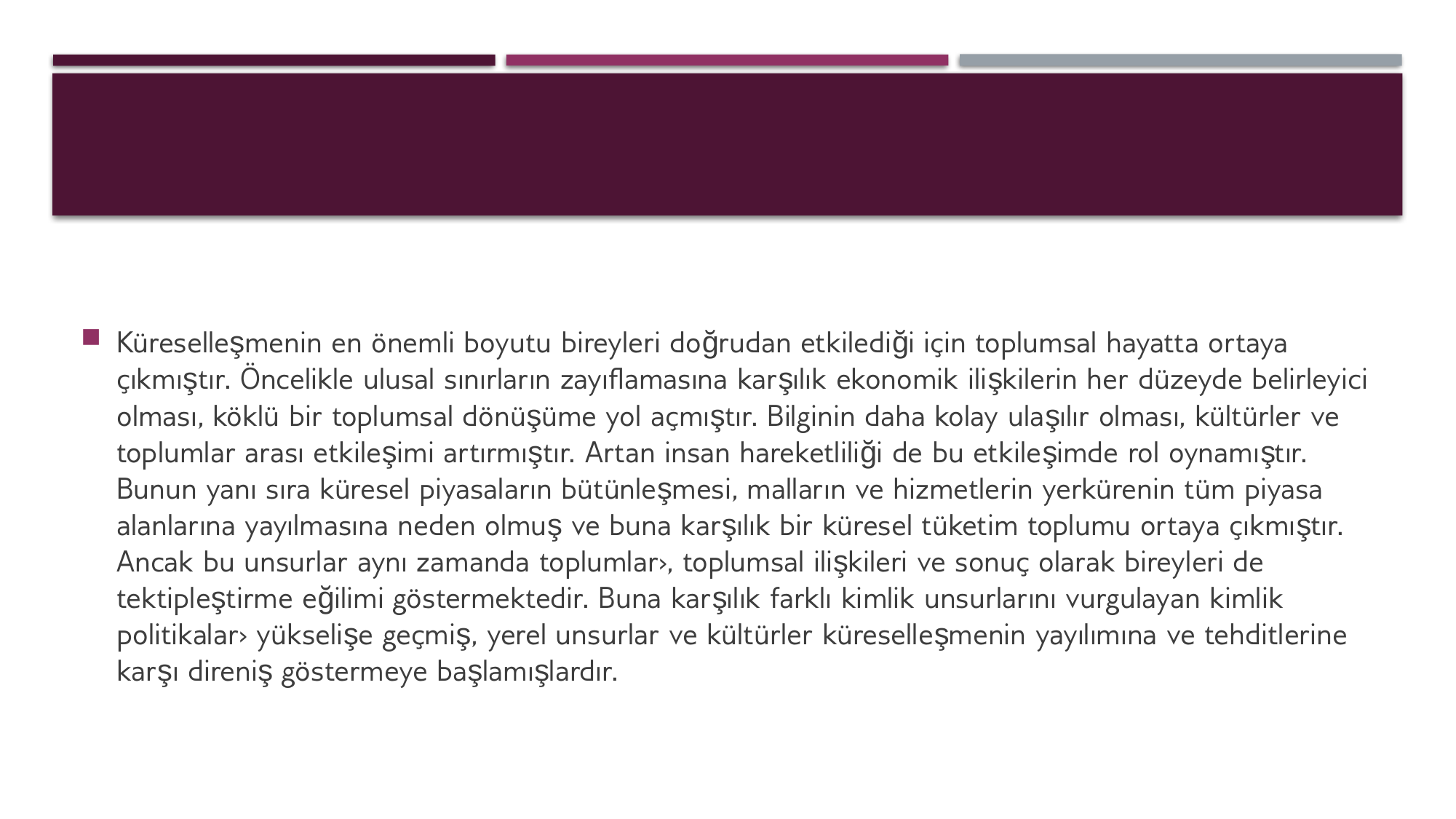

Küreselleşmenin en önemli boyutu bireyleri doğrudan etkilediği için toplumsal hayatta ortaya çıkmıştır. Öncelikle ulusal sınırların zayıflamasına karşılık ekonomik ilişkilerin her düzeyde belirleyici olması, köklü bir toplumsal dönüşüme yol açmıştır. Bilginin daha kolay ulaşılır olması, kültürler ve toplumlar arası etkileşimi artırmıştır. Artan insan hareketliliği de bu etkileşimde rol oynamıştır. Bunun yanı sıra küresel piyasaların bütünleşmesi, malların ve hizmetlerin yerkürenin tüm piyasa alanlarına yayılmasına neden olmuş ve buna karşılık bir küresel tüketim toplumu ortaya çıkmıştır. Ancak bu unsurlar aynı zamanda toplumlar›, toplumsal ilişkileri ve sonuç olarak bireyleri de tektipleştirme eğilimi göstermektedir. Buna karşılık farklı kimlik unsurlarını vurgulayan kimlik politikalar› yükselişe geçmiş, yerel unsurlar ve kültürler küreselleşmenin yayılımına ve tehditlerine karşı direniş göstermeye başlamışlardır.